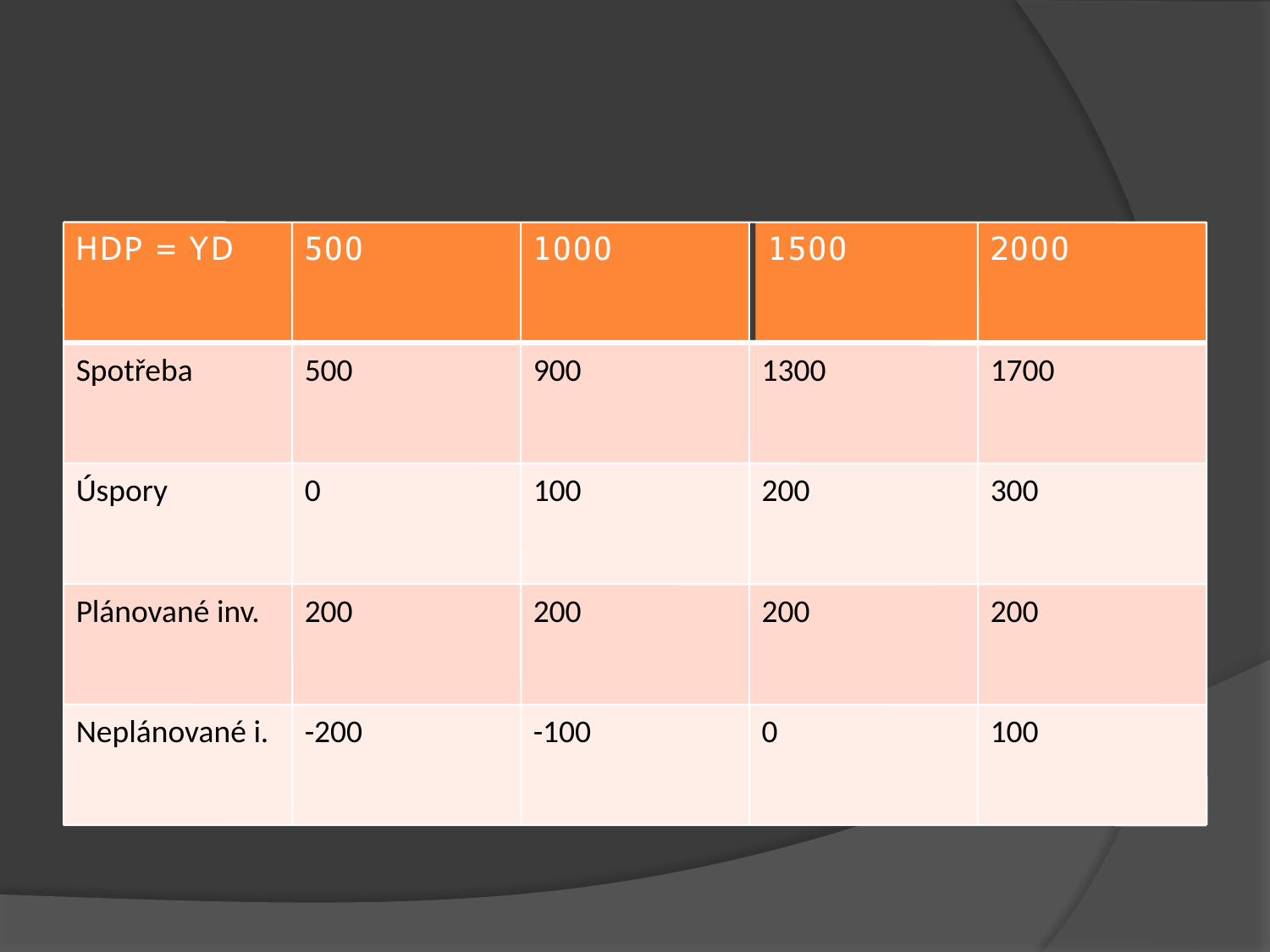

HDP = YD

500

1000

1500
2000

Spotřeba

500
900
1300
1700
Úspory

0
100
200
300
Plánované inv.

200
200
200
200
Neplánované i.

-200
-100
0
100